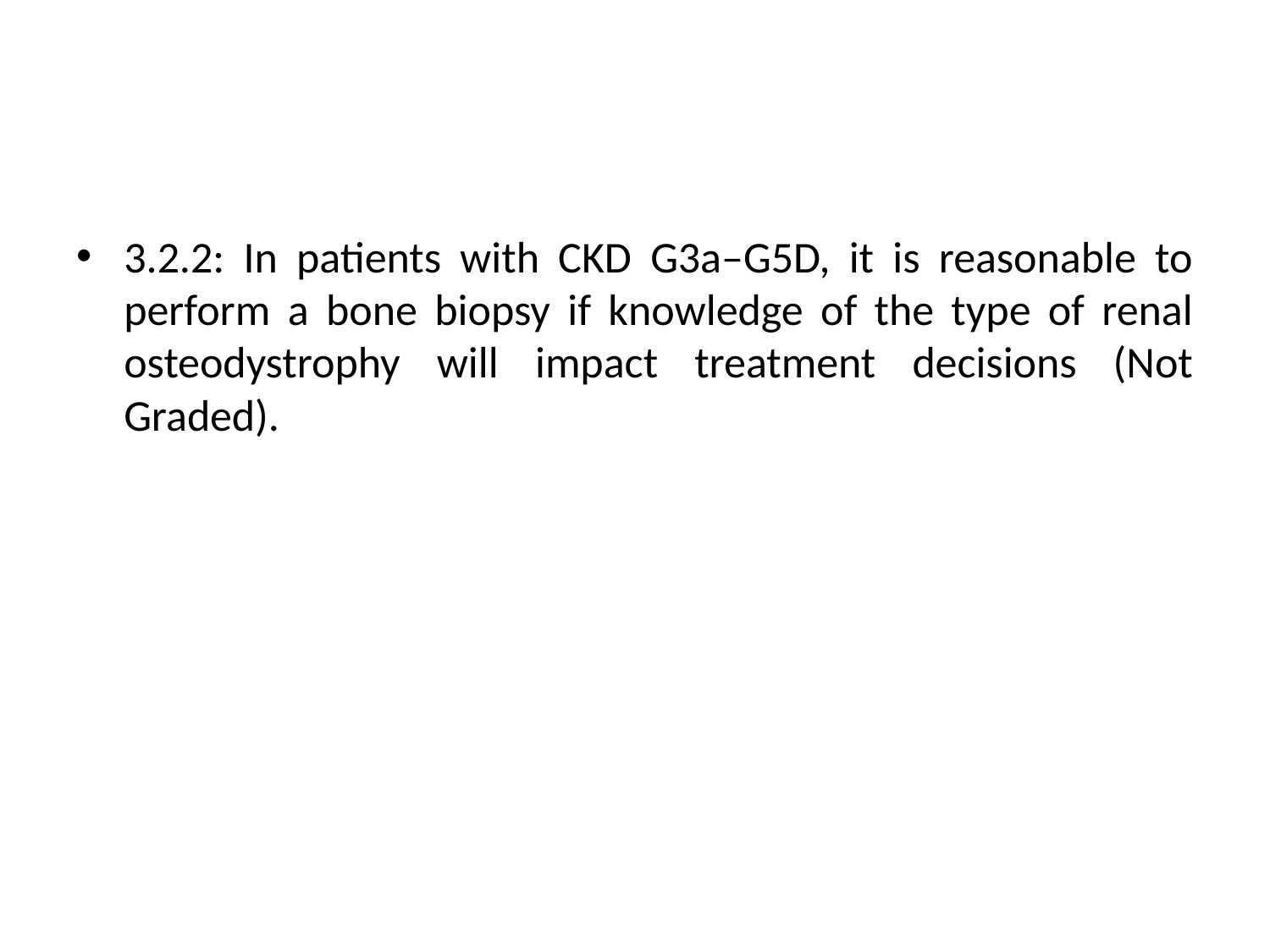

3.2.2: In patients with CKD G3a–G5D, it is reasonable to perform a bone biopsy if knowledge of the type of renal osteodystrophy will impact treatment decisions (Not Graded).